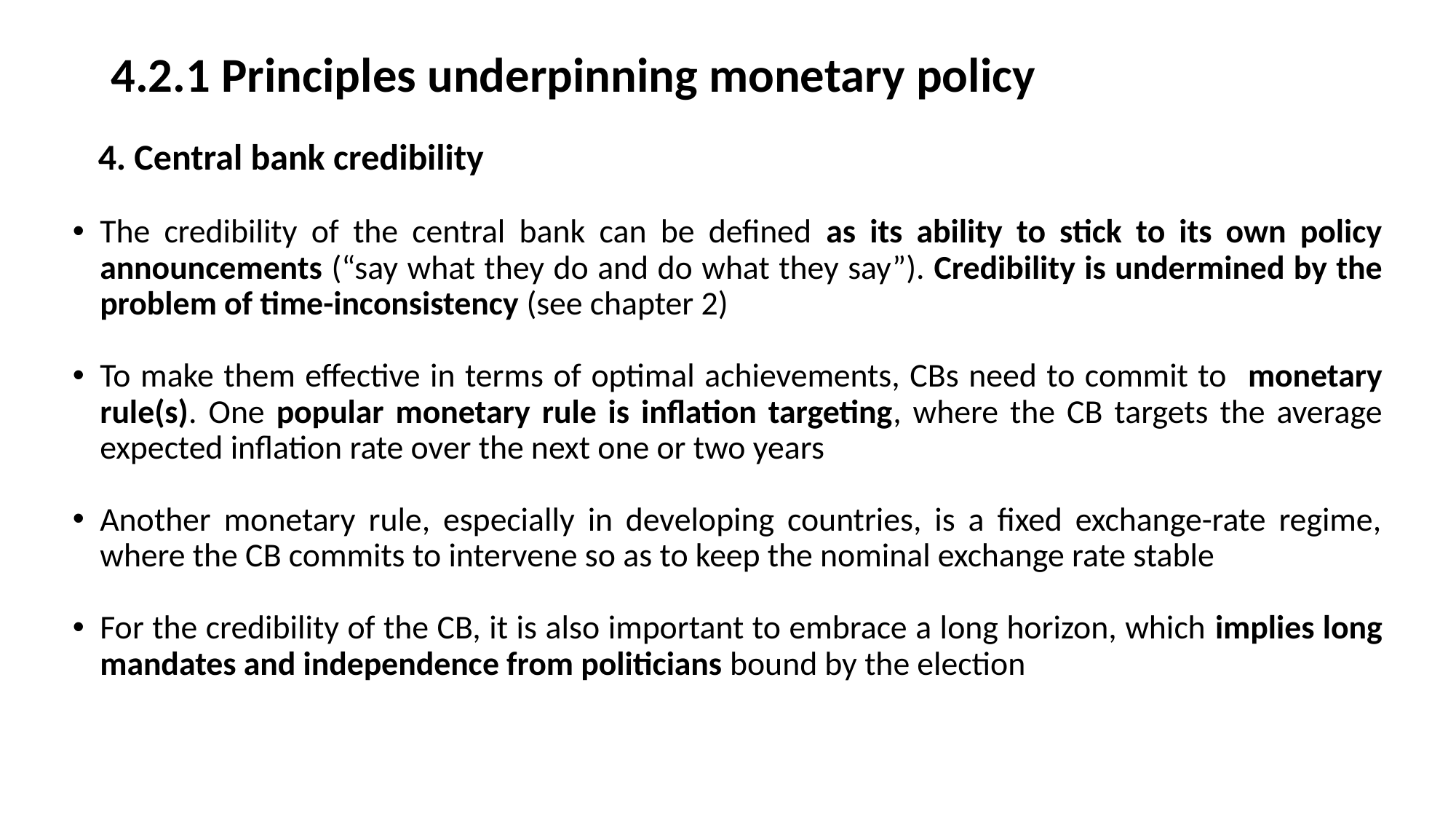

# 4.2.1 Principles underpinning monetary policy
4. Central bank credibility
The credibility of the central bank can be defined as its ability to stick to its own policy announcements (“say what they do and do what they say”). Credibility is undermined by the problem of time-inconsistency (see chapter 2)

To make them effective in terms of optimal achievements, CBs need to commit to  monetary rule(s). One popular monetary rule is inflation targeting, where the CB targets the average expected inflation rate over the next one or two years

Another monetary rule, especially in developing countries, is a fixed exchange-rate regime, where the CB commits to intervene so as to keep the nominal exchange rate stable

For the credibility of the CB, it is also important to embrace a long horizon, which implies long mandates and independence from politicians bound by the election